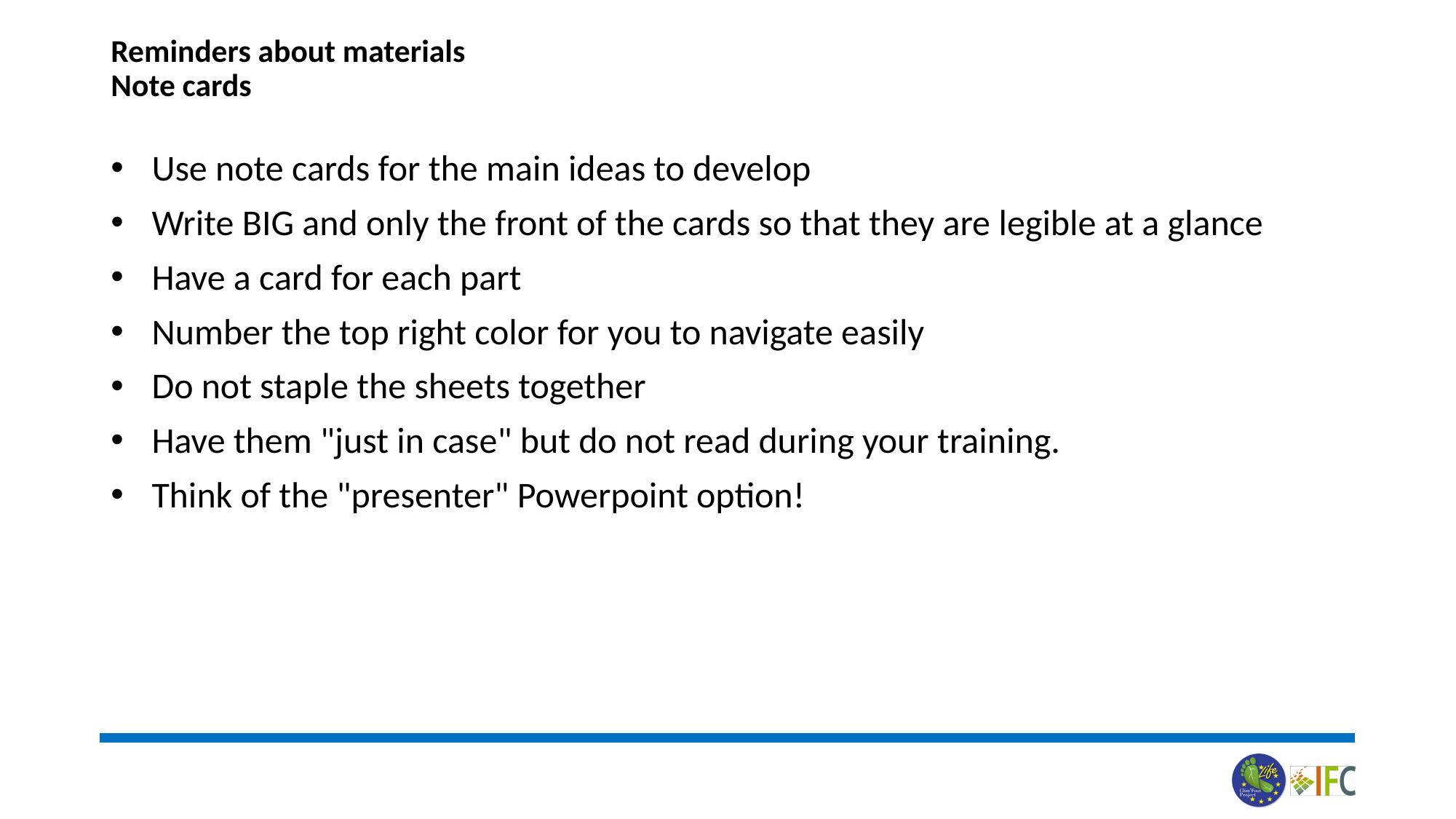

# Reminders about materials Note cards
Use note cards for the main ideas to develop
Write BIG and only the front of the cards so that they are legible at a glance
Have a card for each part
Number the top right color for you to navigate easily
Do not staple the sheets together
Have them "just in case" but do not read during your training.
Think of the "presenter" Powerpoint option!